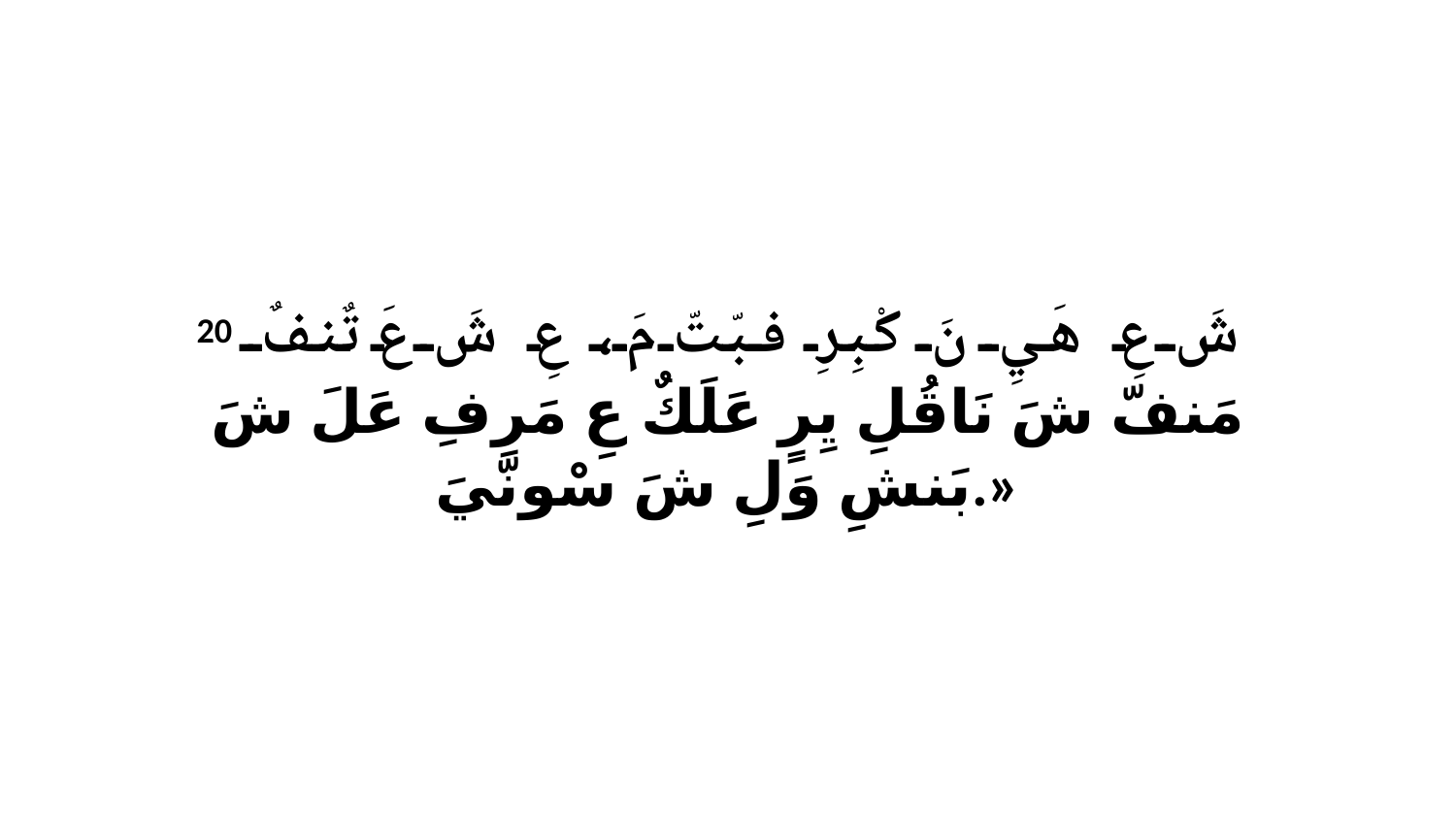

20 شَ عِ هَيِ نَ كْبِرِ فبّتّ مَ، عِ شَ عَ تٌنفٌ مَنفّ شَ نَاقُلِ يِرٍ عَلَكٌ عِ مَرِفِ عَلَ شَ بَنشِ وَلِ شَ سْونّيَ.»